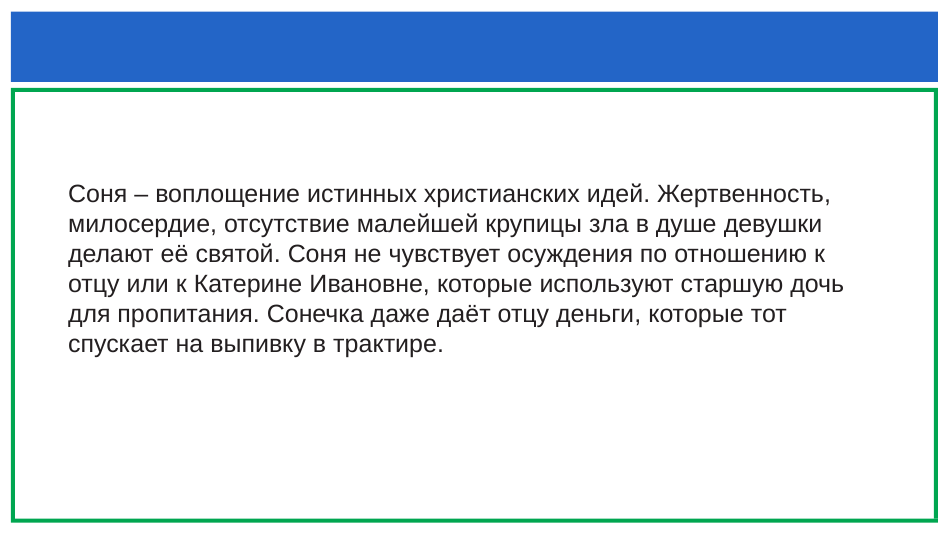

#
Соня – воплощение истинных христианских идей. Жертвенность, милосердие, отсутствие малейшей крупицы зла в душе девушки делают её святой. Соня не чувствует осуждения по отношению к отцу или к Катерине Ивановне, которые используют старшую дочь для пропитания. Сонечка даже даёт отцу деньги, которые тот спускает на выпивку в трактире.